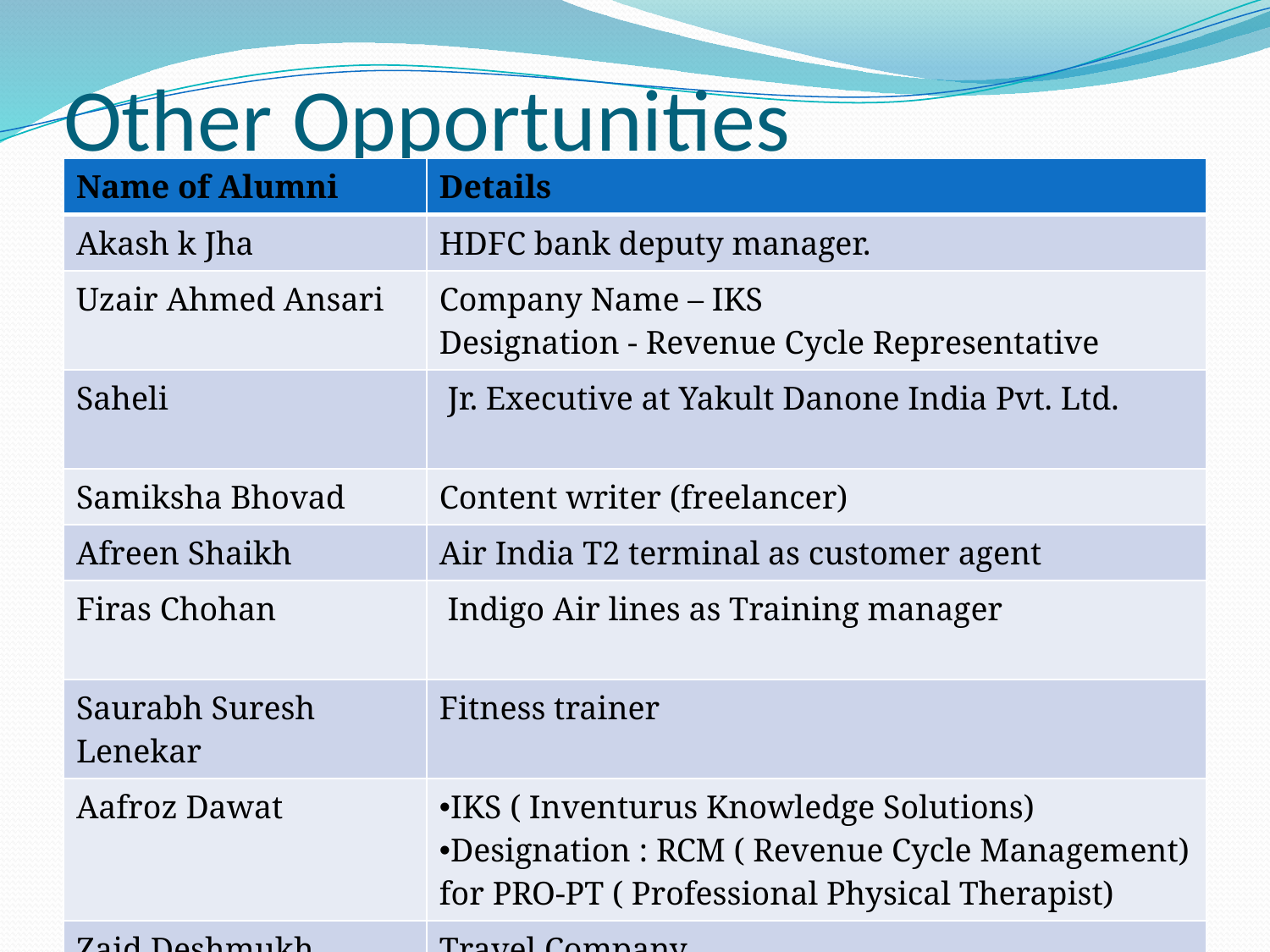

# Other Opportunities
| Name of Alumni | Details |
| --- | --- |
| Akash k Jha | HDFC bank deputy manager. |
| Uzair Ahmed Ansari | Company Name – IKS Designation - Revenue Cycle Representative |
| Saheli | Jr. Executive at Yakult Danone India Pvt. Ltd. |
| Samiksha Bhovad | Content writer (freelancer) |
| Afreen Shaikh | Air India T2 terminal as customer agent |
| Firas Chohan | Indigo Air lines as Training manager |
| Saurabh Suresh Lenekar | Fitness trainer |
| Aafroz Dawat | IKS ( Inventurus Knowledge Solutions)  Designation : RCM ( Revenue Cycle Management) for PRO-PT ( Professional Physical Therapist) |
| Zaid Deshmukh | Travel Company |
| Zooby Khan | Travel Company |